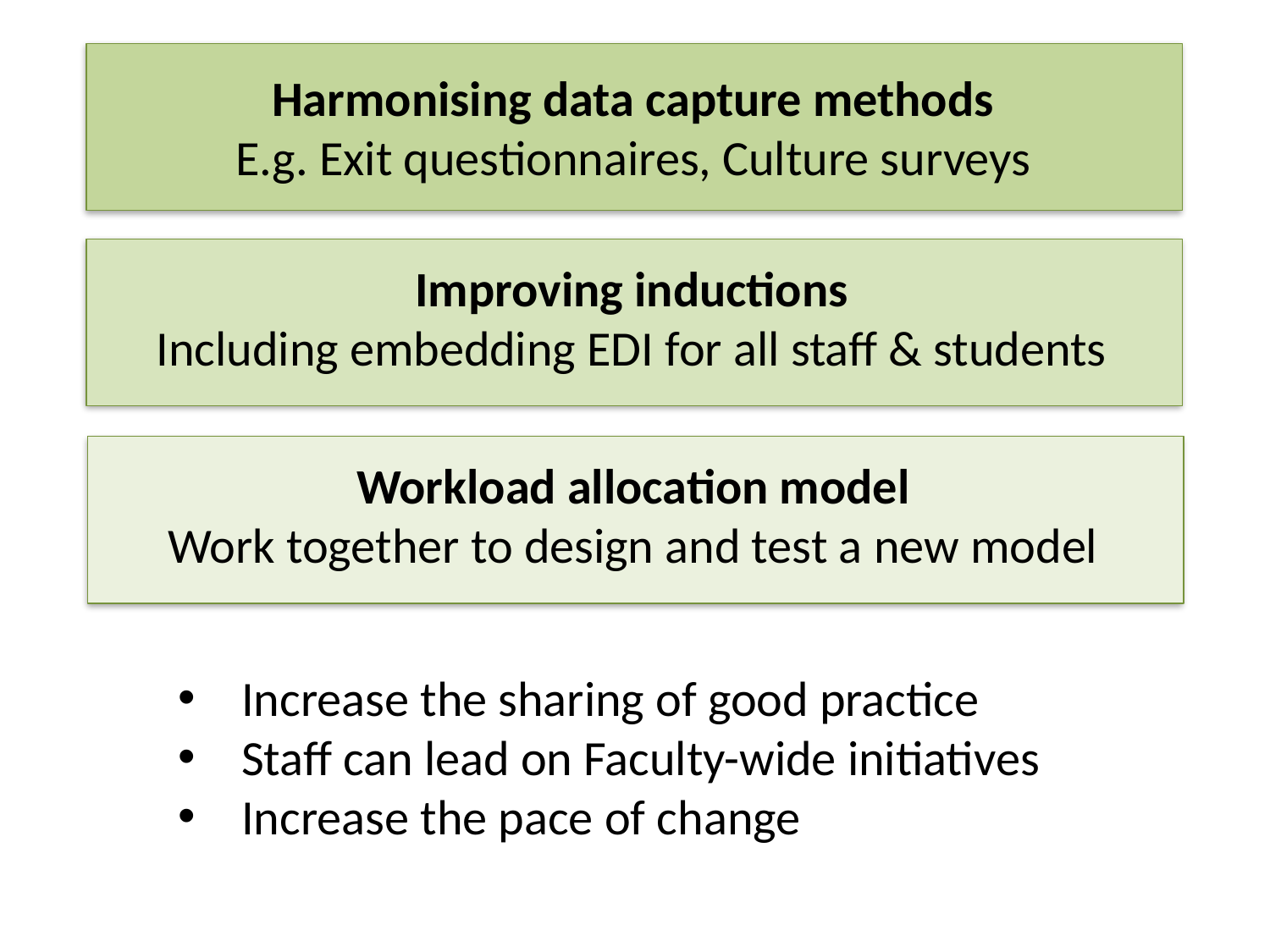

Harmonising data capture methods
E.g. Exit questionnaires, Culture surveys

Improving inductions
Including embedding EDI for all staff & students

Workload allocation model
Work together to design and test a new model

Increase the sharing of good practice
Staff can lead on Faculty-wide initiatives
Increase the pace of change